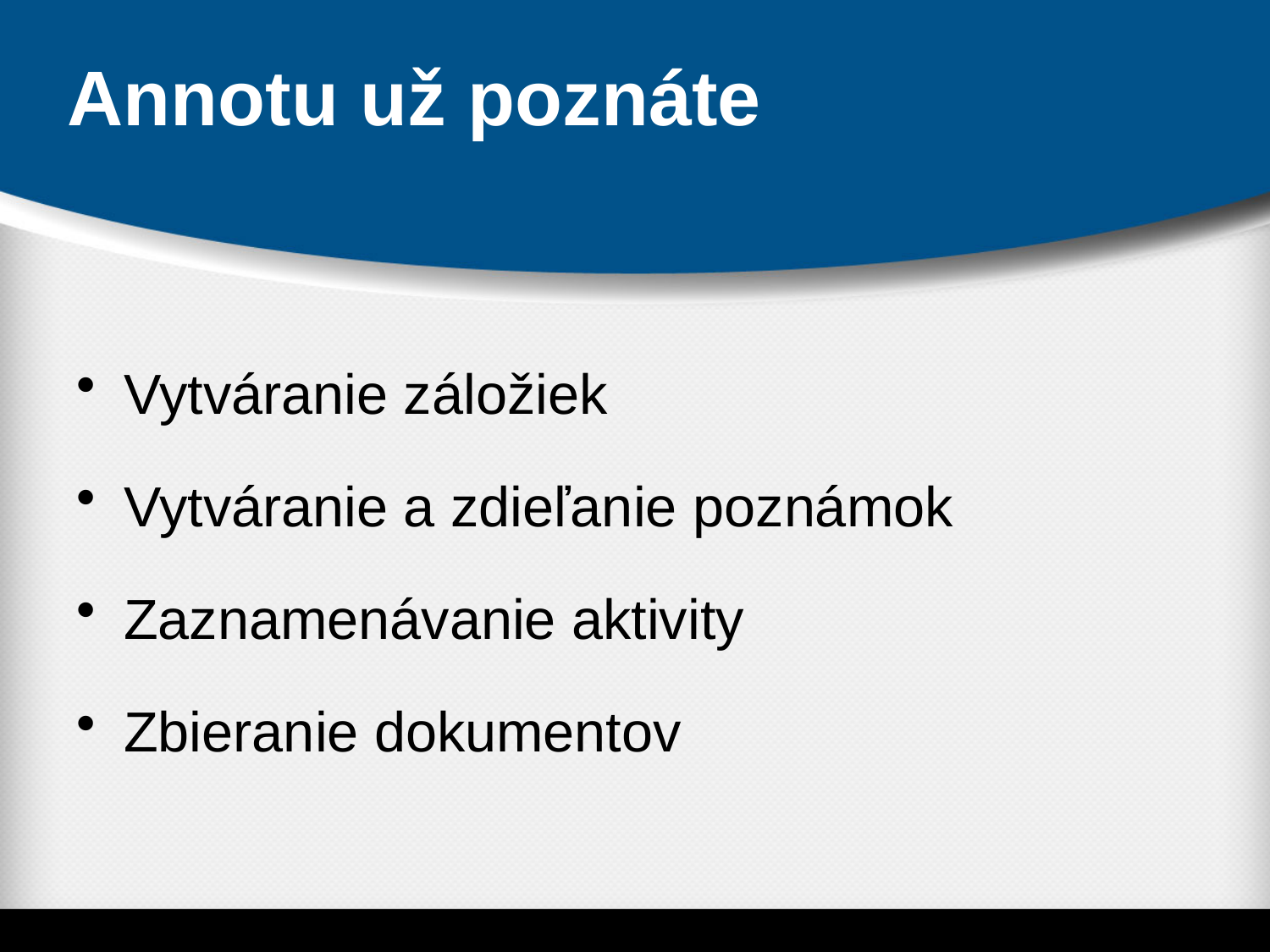

# Annotu už poznáte
Vytváranie záložiek
Vytváranie a zdieľanie poznámok
Zaznamenávanie aktivity
Zbieranie dokumentov